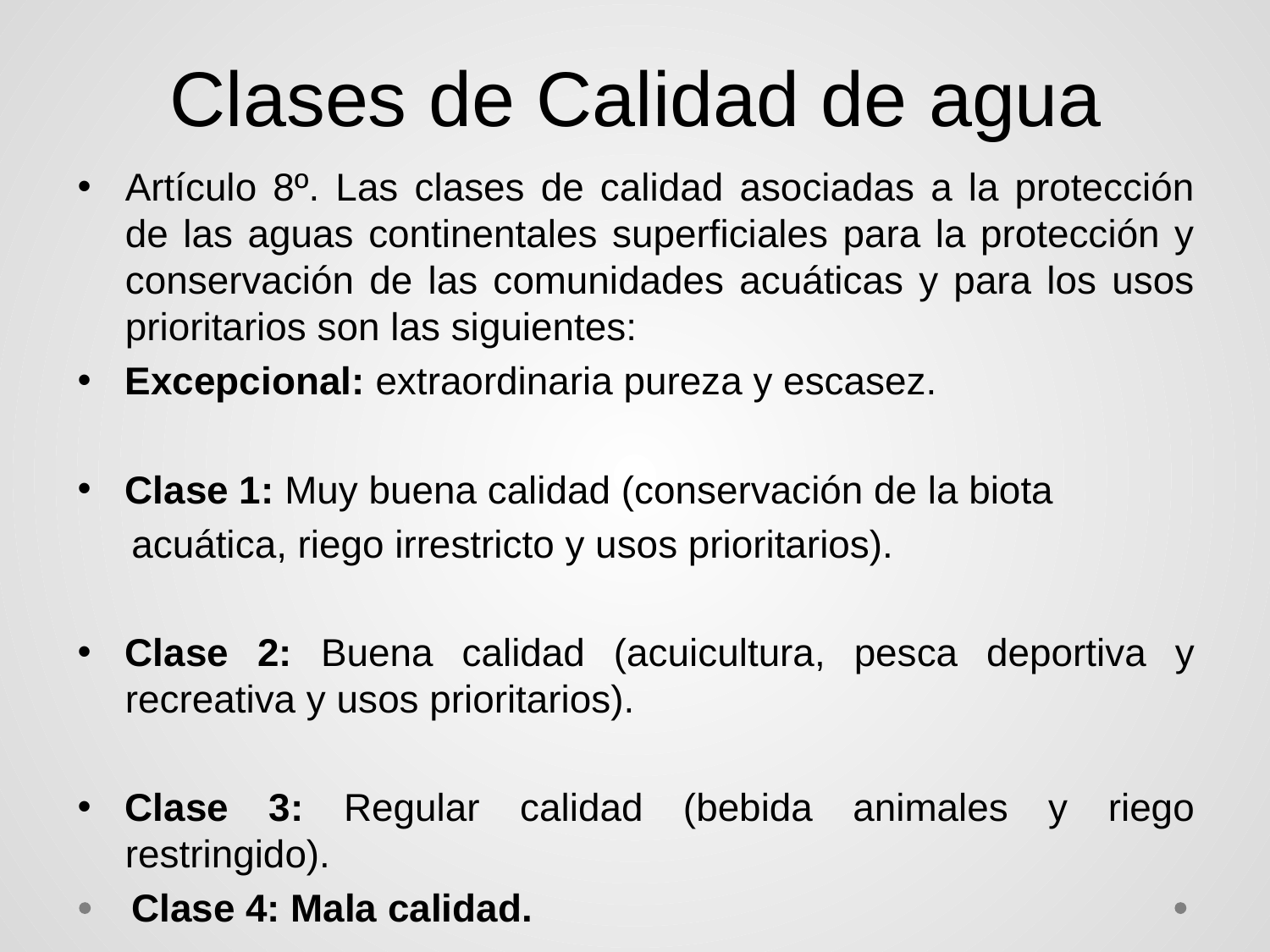

# Clases de Calidad de agua
Artículo 8º. Las clases de calidad asociadas a la protección de las aguas continentales superficiales para la protección y conservación de las comunidades acuáticas y para los usos prioritarios son las siguientes:
Excepcional: extraordinaria pureza y escasez.

Clase 1: Muy buena calidad (conservación de la biota
     acuática, riego irrestricto y usos prioritarios).

Clase 2: Buena calidad (acuicultura, pesca deportiva y recreativa y usos prioritarios).

Clase 3: Regular calidad (bebida animales y riego restringido).
     Clase 4: Mala calidad.